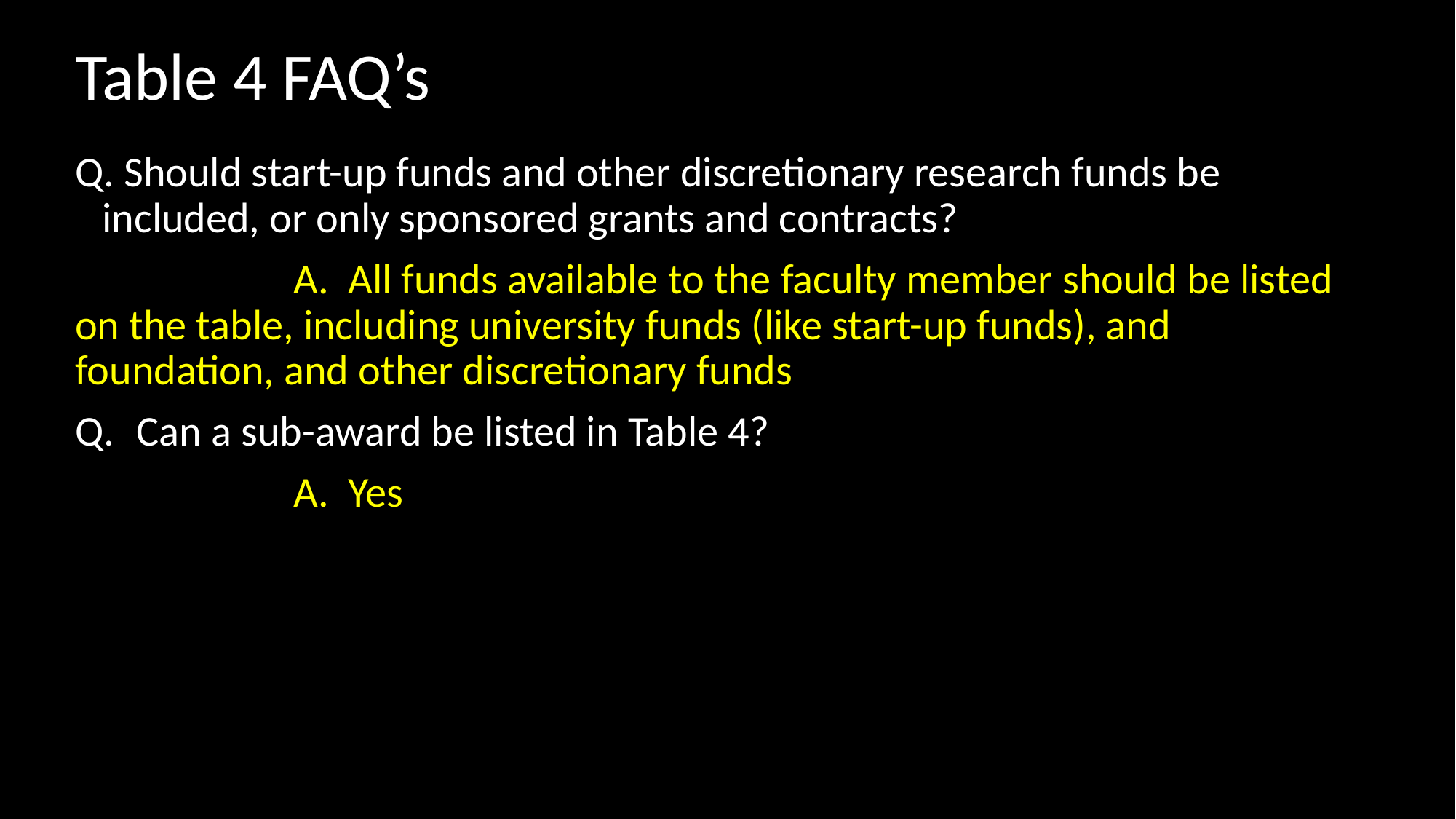

# Table 4 FAQ’s
Q. Should start-up funds and other discretionary research funds be included, or only sponsored grants and contracts?
		A.  All funds available to the faculty member should be listed on the table, including university funds (like start-up funds), and foundation, and other discretionary funds
Can a sub-award be listed in Table 4?
		A.  Yes